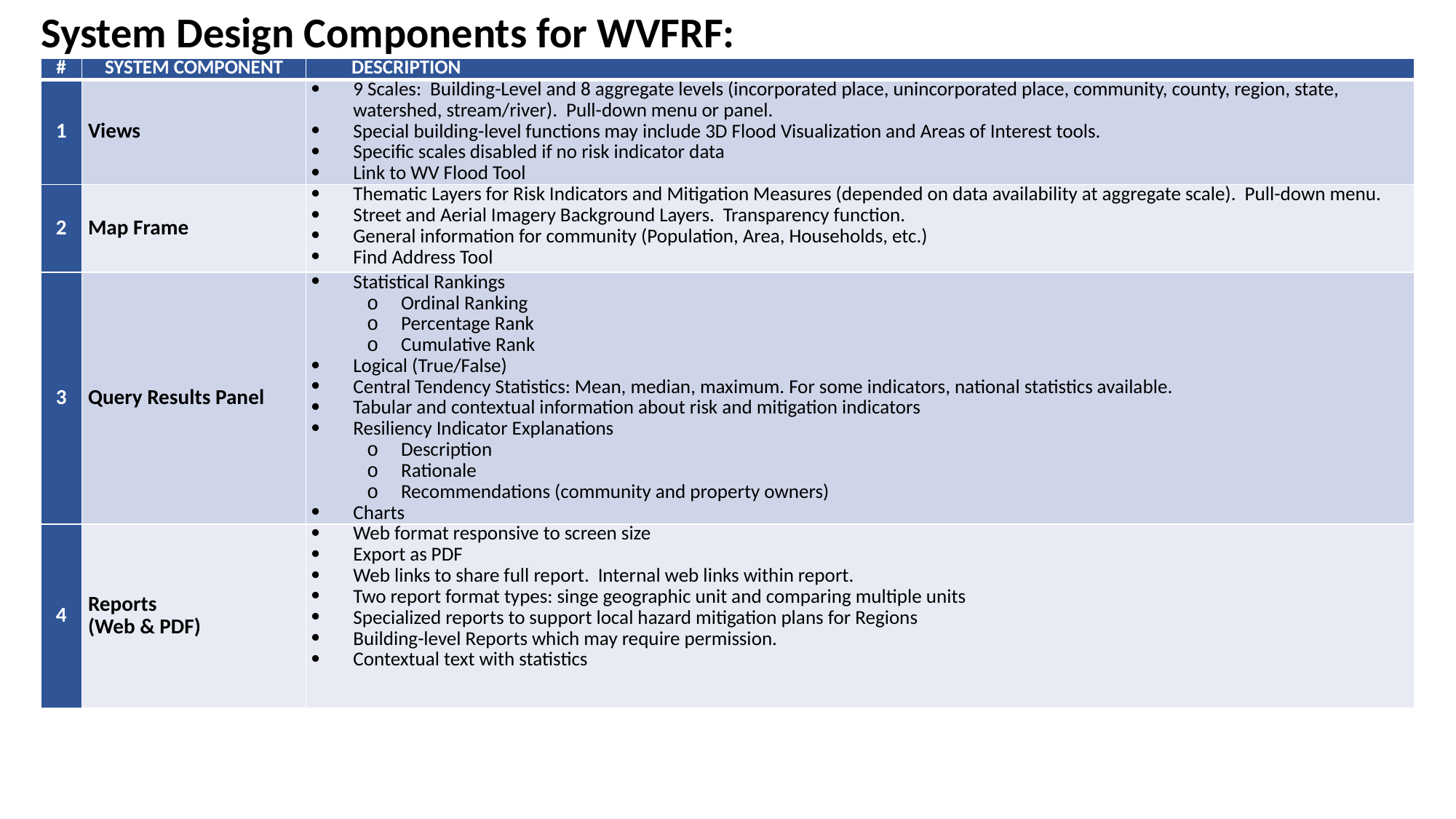

System Design Components for WVFRF:
| # | SYSTEM COMPONENT | DESCRIPTION |
| --- | --- | --- |
| 1 | Views | 9 Scales: Building-Level and 8 aggregate levels (incorporated place, unincorporated place, community, county, region, state, watershed, stream/river). Pull-down menu or panel. Special building-level functions may include 3D Flood Visualization and Areas of Interest tools. Specific scales disabled if no risk indicator data Link to WV Flood Tool |
| 2 | Map Frame | Thematic Layers for Risk Indicators and Mitigation Measures (depended on data availability at aggregate scale). Pull-down menu. Street and Aerial Imagery Background Layers. Transparency function. General information for community (Population, Area, Households, etc.) Find Address Tool |
| 3 | Query Results Panel | Statistical Rankings Ordinal Ranking Percentage Rank Cumulative Rank Logical (True/False) Central Tendency Statistics: Mean, median, maximum. For some indicators, national statistics available. Tabular and contextual information about risk and mitigation indicators Resiliency Indicator Explanations Description Rationale Recommendations (community and property owners) Charts |
| 4 | Reports (Web & PDF) | Web format responsive to screen size Export as PDF Web links to share full report. Internal web links within report. Two report format types: singe geographic unit and comparing multiple units Specialized reports to support local hazard mitigation plans for Regions Building-level Reports which may require permission. Contextual text with statistics |